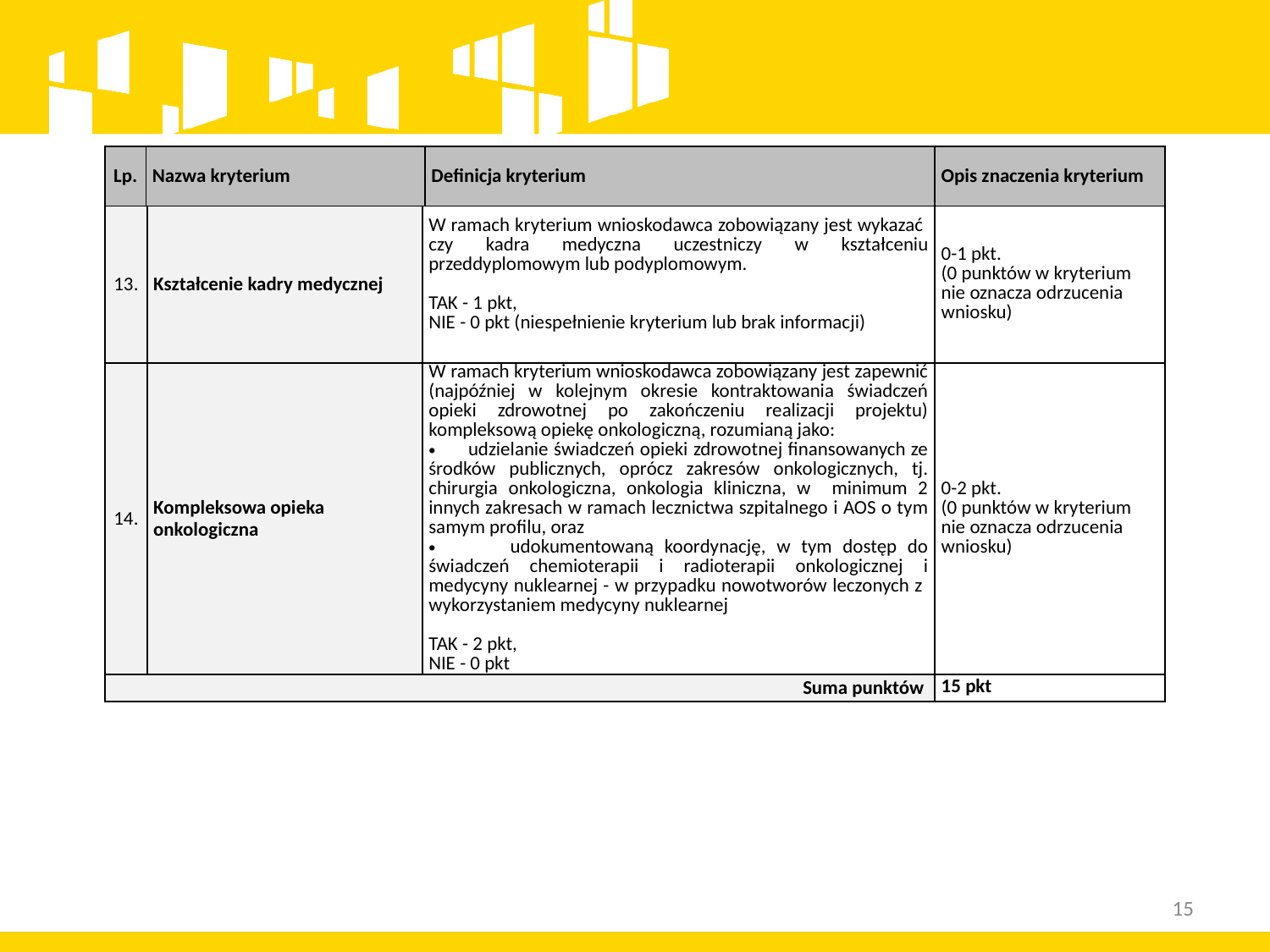

| Lp. | Nazwa kryterium | Definicja kryterium | Opis znaczenia kryterium |
| --- | --- | --- | --- |
| 13. | Kształcenie kadry medycznej | W ramach kryterium wnioskodawca zobowiązany jest wykazać czy kadra medyczna uczestniczy w kształceniu przeddyplomowym lub podyplomowym. TAK - 1 pkt, NIE - 0 pkt (niespełnienie kryterium lub brak informacji) | 0-1 pkt. (0 punktów w kryterium nie oznacza odrzucenia wniosku) |
| --- | --- | --- | --- |
| 14. | Kompleksowa opieka onkologiczna | W ramach kryterium wnioskodawca zobowiązany jest zapewnić (najpóźniej w kolejnym okresie kontraktowania świadczeń opieki zdrowotnej po zakończeniu realizacji projektu) kompleksową opiekę onkologiczną, rozumianą jako: udzielanie świadczeń opieki zdrowotnej finansowanych ze środków publicznych, oprócz zakresów onkologicznych, tj. chirurgia onkologiczna, onkologia kliniczna, w minimum 2 innych zakresach w ramach lecznictwa szpitalnego i AOS o tym samym profilu, oraz udokumentowaną koordynację, w tym dostęp do świadczeń chemioterapii i radioterapii onkologicznej i medycyny nuklearnej - w przypadku nowotworów leczonych z wykorzystaniem medycyny nuklearnej TAK - 2 pkt, NIE - 0 pkt | 0-2 pkt. (0 punktów w kryterium nie oznacza odrzucenia wniosku) |
| Suma punktów |  |  | 15 pkt |
15